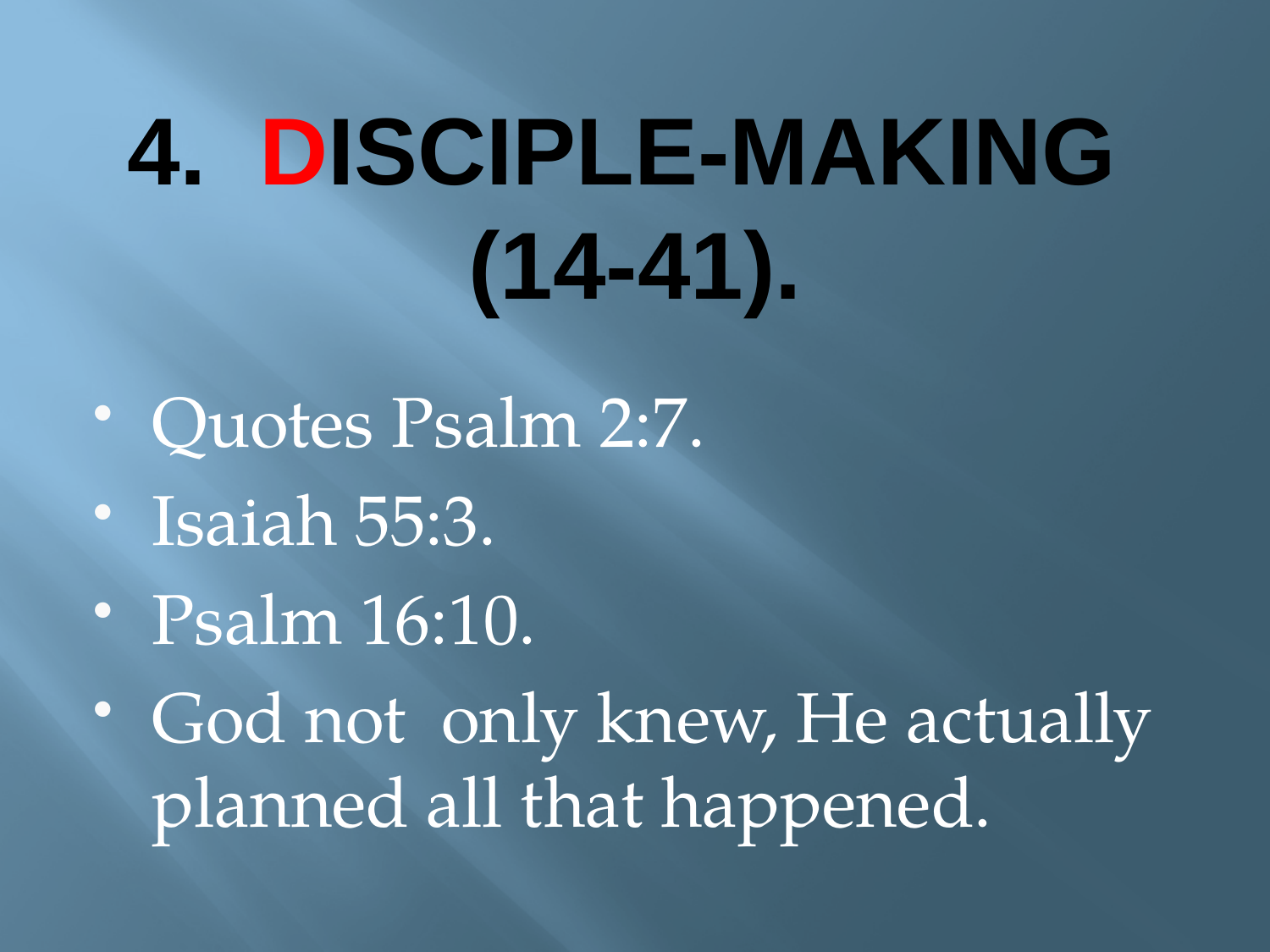

# 4.  DISCIPLE-MAKING  (14-41).
Quotes Psalm 2:7.
Isaiah 55:3.
Psalm 16:10.
God not  only knew, He actually planned all that happened.